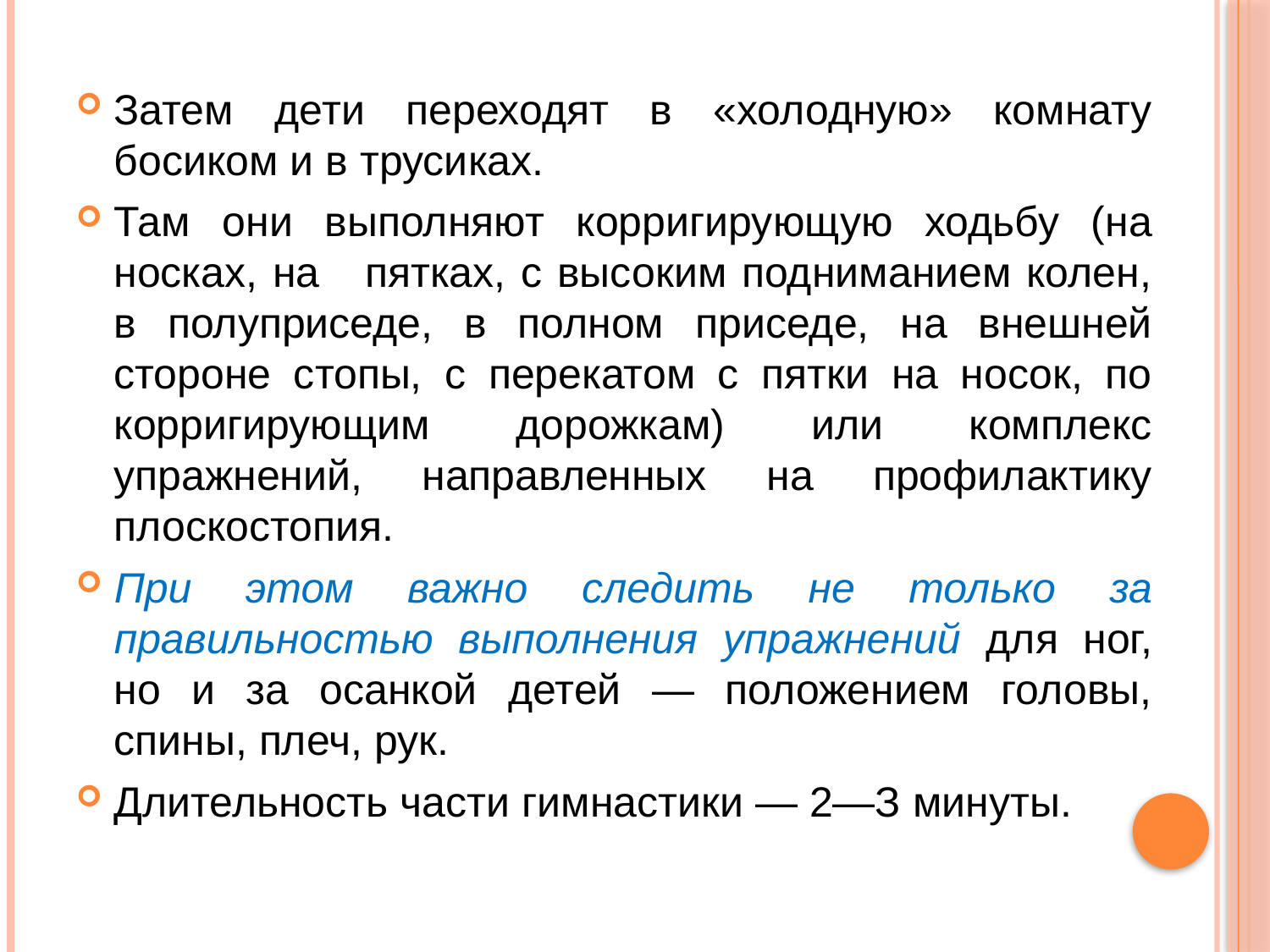

#
Затем дети переходят в «холодную» комнату босиком и в трусиках.
Там они выполняют корригирующую ходьбу (на носках, на   пятках, с высоким подниманием колен, в полуприседе, в полном приседе, на внешней стороне стопы, с перекатом с пятки на носок, по корригирующим дорожкам) или комплекс упражнений, направленных на профилактику плоскостопия.
При этом важно следить не только за правильностью выполнения упражнений для ног, но и за осанкой детей — положением головы, спины, плеч, рук.
Длительность части гимнастики — 2—З минуты.